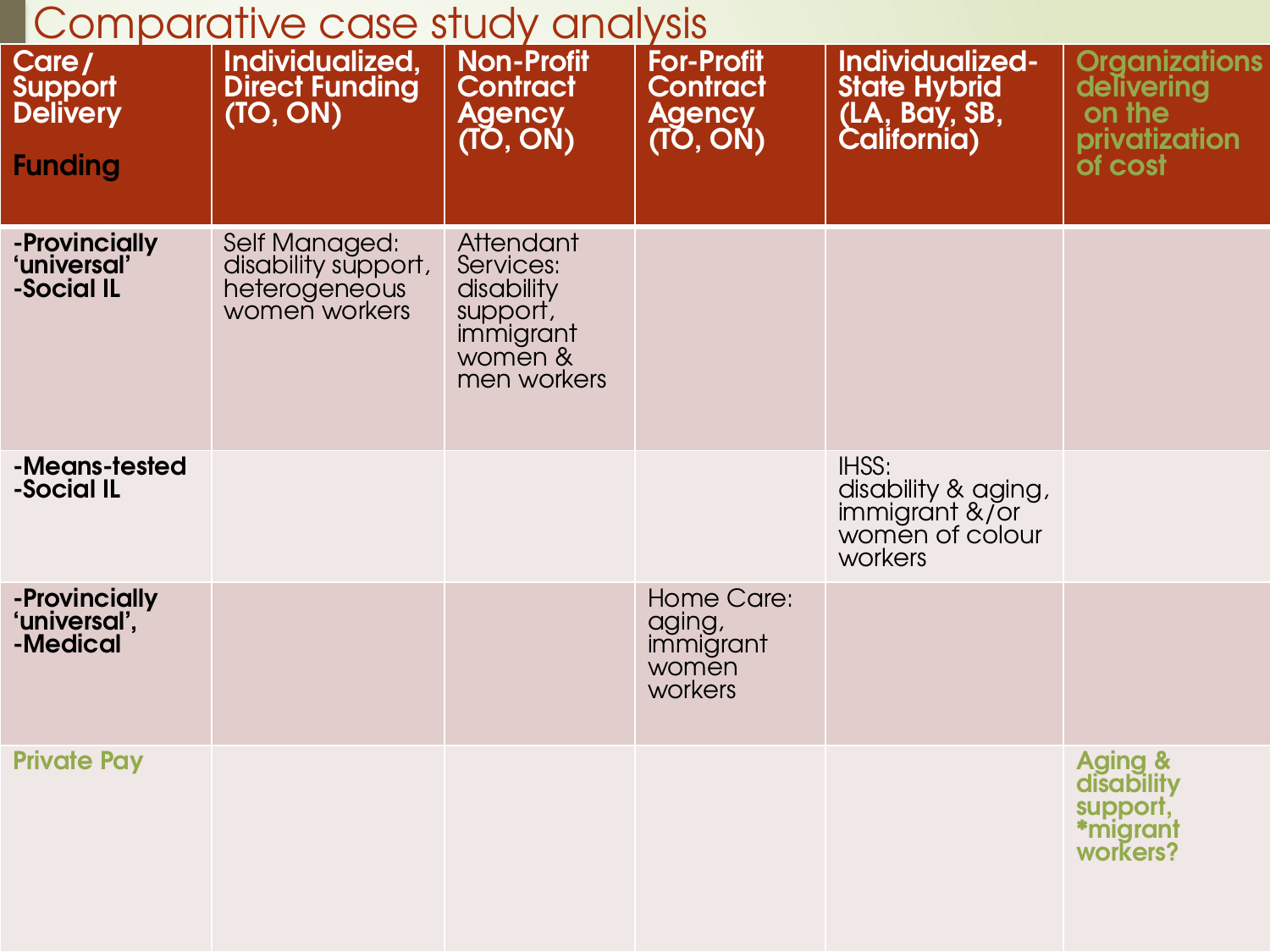

# Comparative case study analysis
| Care/Support Delivery Funding | Individualized, Direct Funding (TO, ON) | Non-Profit Contract Agency (TO, ON) | For-Profit Contract Agency (TO, ON) | Individualized-State Hybrid (LA, Bay, SB, California) | Organizations delivering on the privatization of cost |
| --- | --- | --- | --- | --- | --- |
| -Provincially ‘universal’ -Social IL | Self Managed: disability support, heterogeneous women workers | Attendant Services: disability support, immigrant women & men workers |  |  |  |
| -Means-tested -Social IL |  |  |  | IHSS: disability & aging, immigrant &/or women of colour workers |  |
| -Provincially ‘universal’, -Medical |  |  | Home Care: aging, immigrant women workers |  |  |
| Private Pay |  |  |  |  | Aging & disability support, \*migrant workers? |